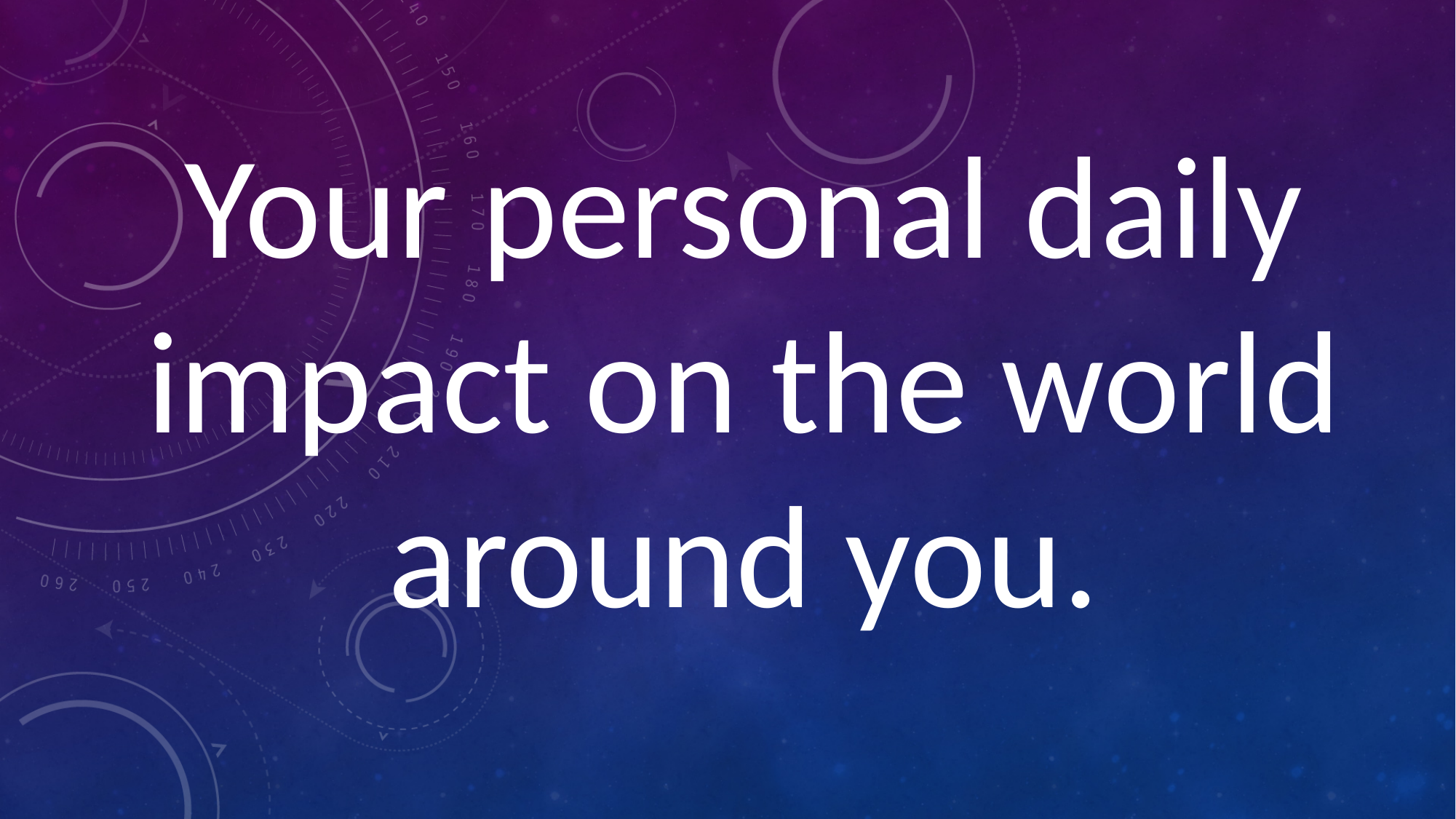

# Your personal daily impact on the world around you.